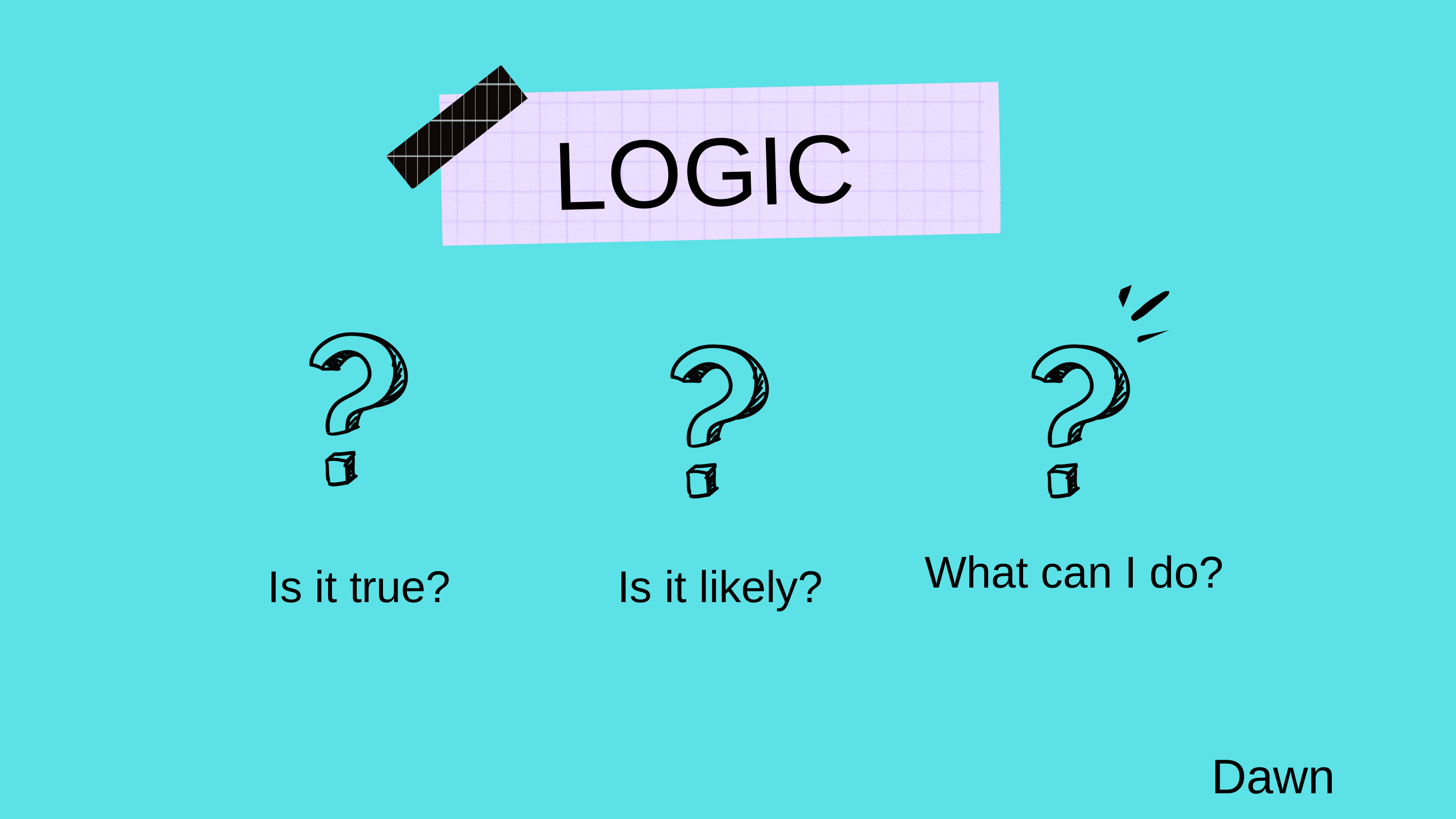

LOGIC

What can I do?
Is it true?
Is it likely?
Dawn Huebner, PhD